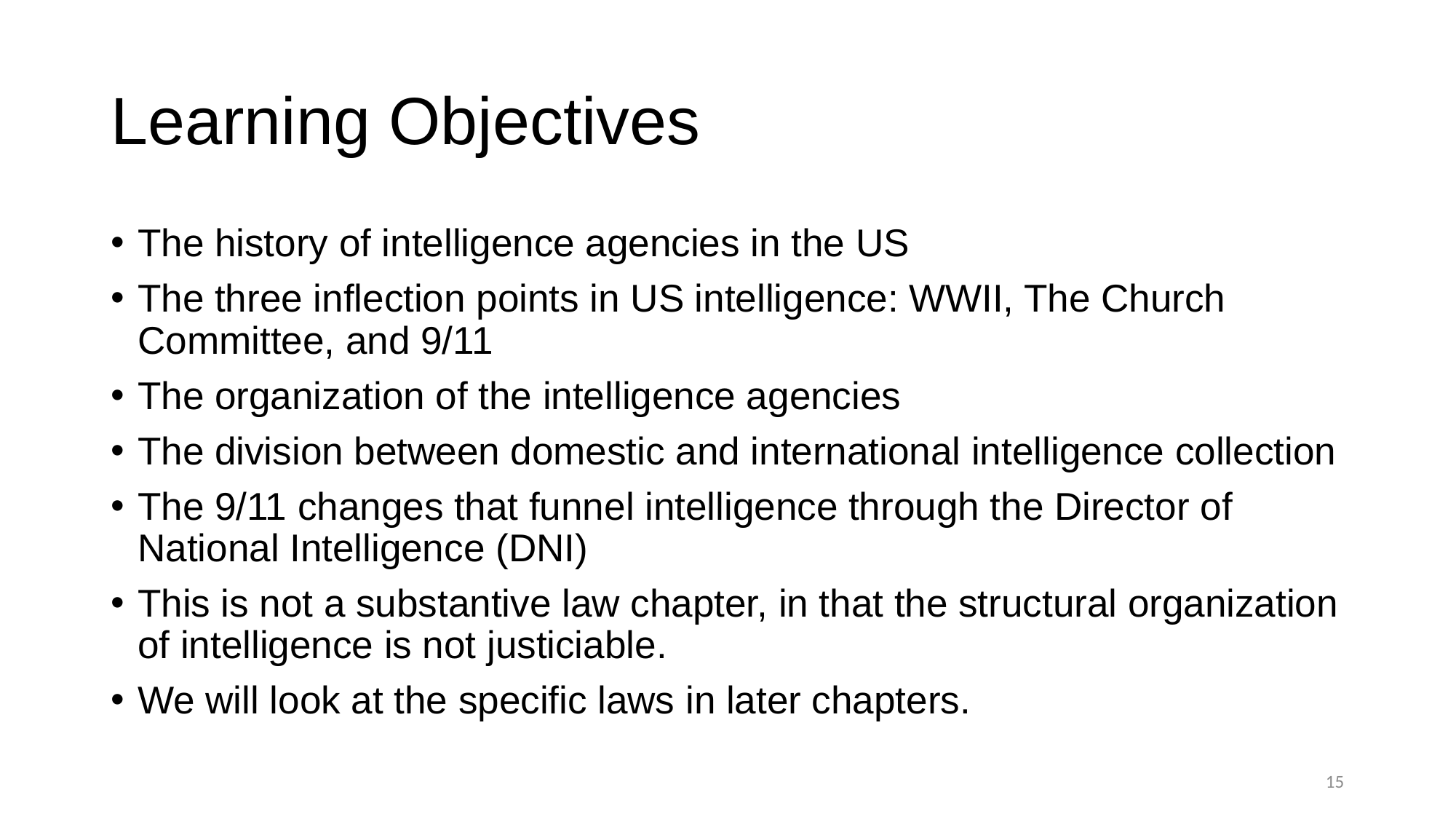

# Learning Objectives
The history of intelligence agencies in the US
The three inflection points in US intelligence: WWII, The Church Committee, and 9/11
The organization of the intelligence agencies
The division between domestic and international intelligence collection
The 9/11 changes that funnel intelligence through the Director of National Intelligence (DNI)
This is not a substantive law chapter, in that the structural organization of intelligence is not justiciable.
We will look at the specific laws in later chapters.
15